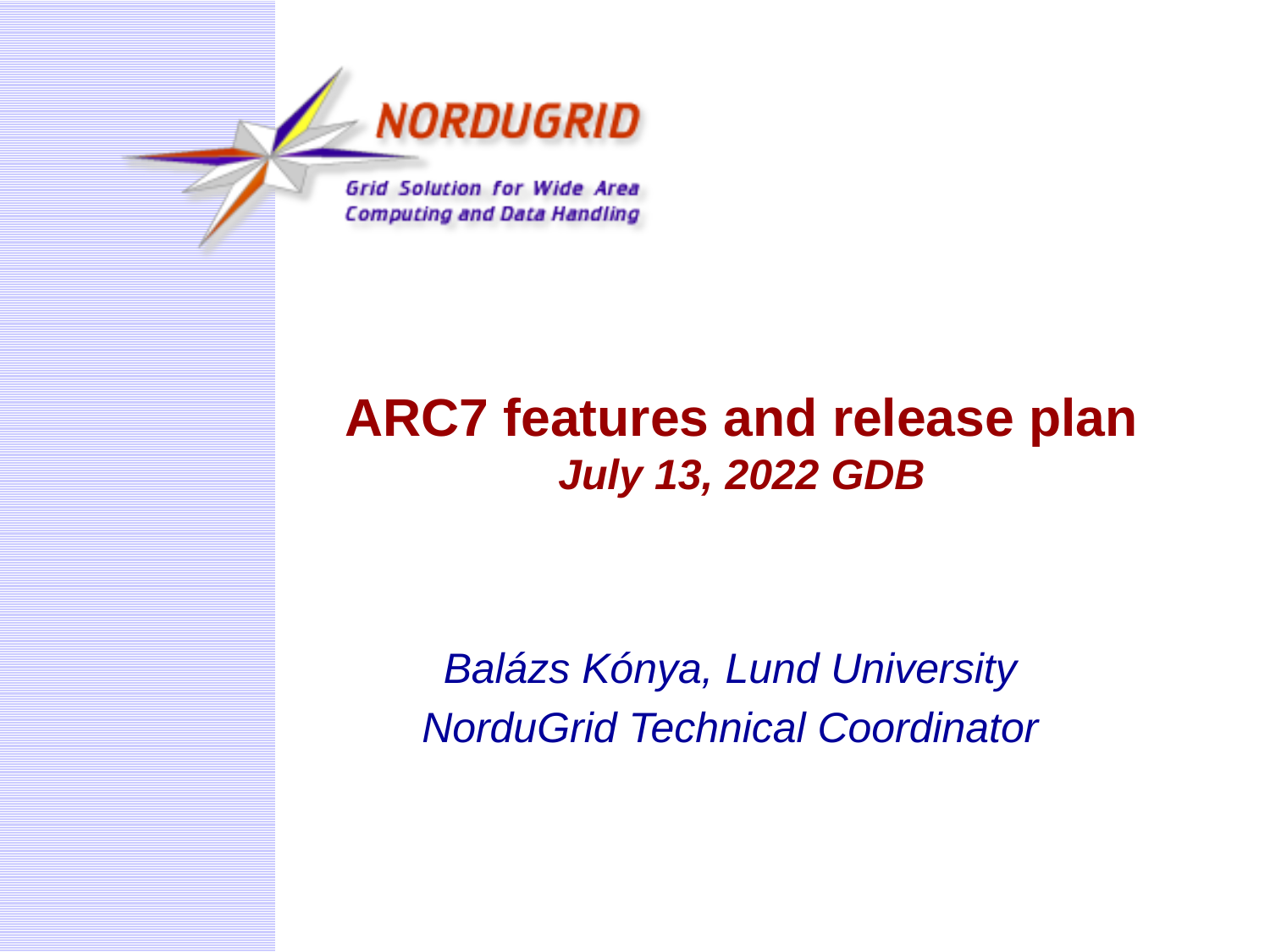

# ARC7 features and release plan July 13, 2022 GDB
Balázs Kónya, Lund University
NorduGrid Technical Coordinator